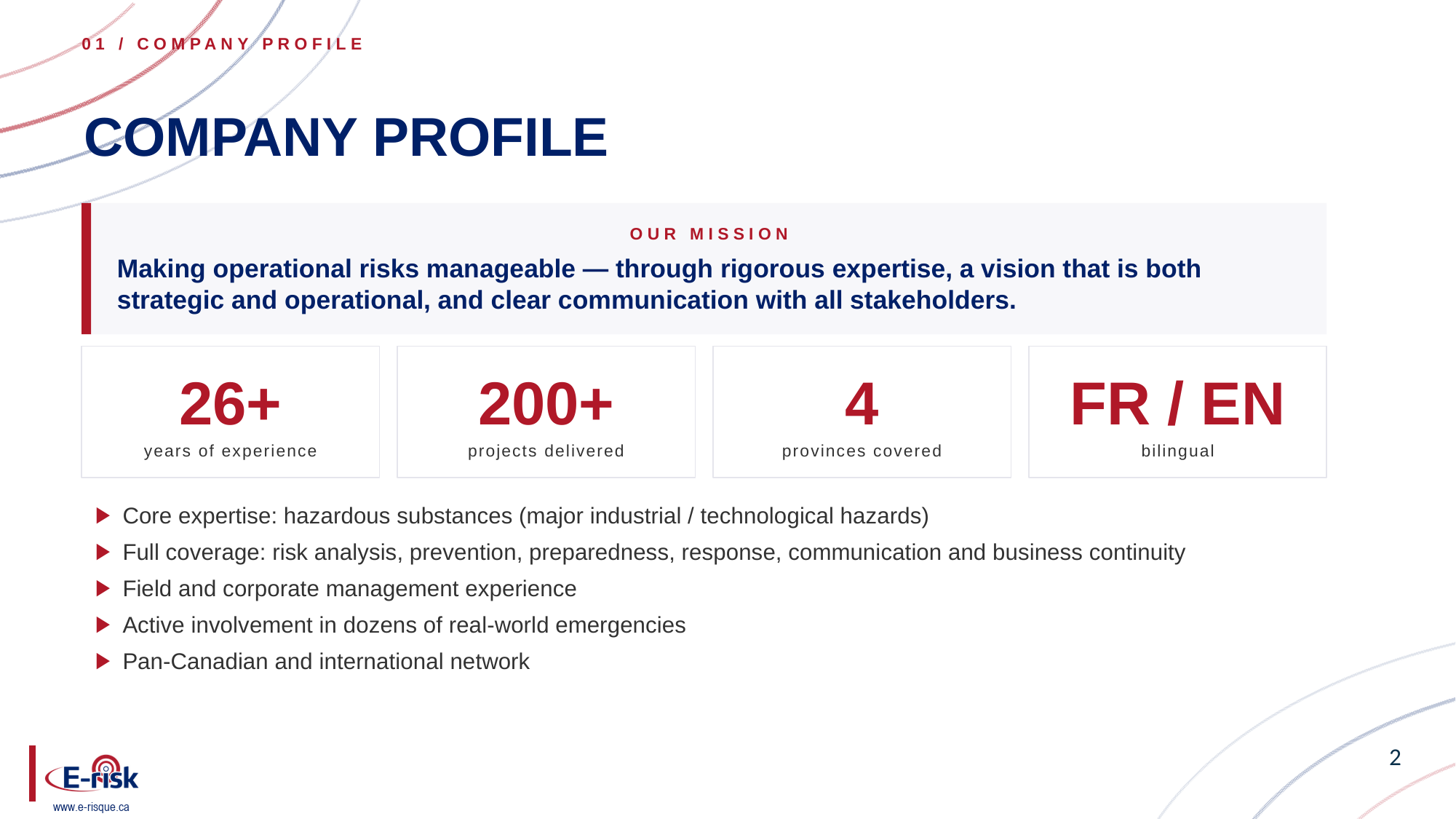

01 / COMPANY PROFILE
# Company Profile

OUR MISSION
Making operational risks manageable — through rigorous expertise, a vision that is both strategic and operational, and clear communication with all stakeholders.
26+
years of experience
200+
projects delivered
4
provinces covered
FR / EN
bilingual
Core expertise: hazardous substances (major industrial / technological hazards)
Full coverage: risk analysis, prevention, preparedness, response, communication and business continuity
Field and corporate management experience
Active involvement in dozens of real-world emergencies
Pan-Canadian and international network
2